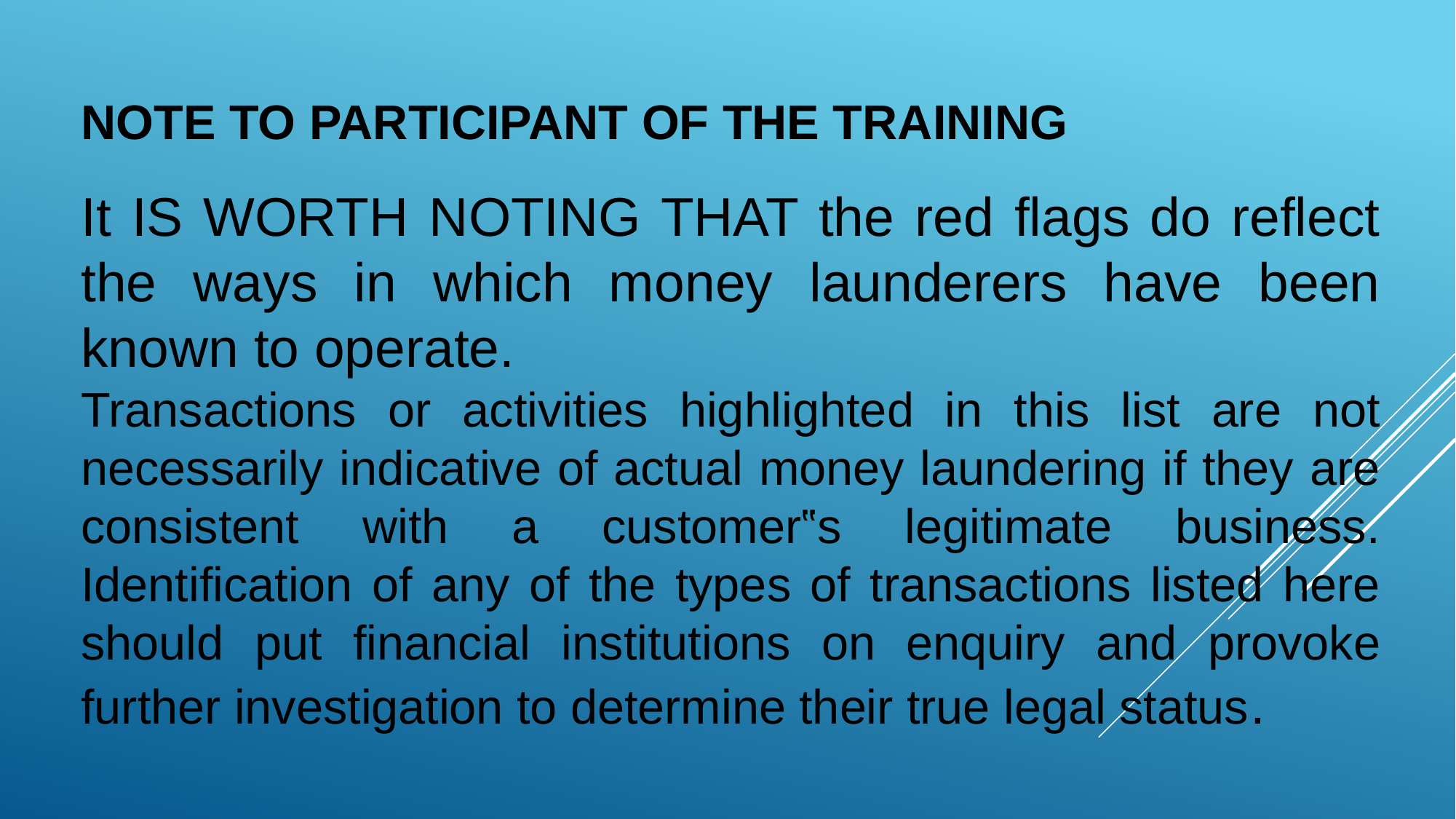

NOTE TO PARTICIPANT OF THE TRAINING

It IS WORTH NOTING THAT the red flags do reflect the ways in which money launderers have been known to operate.
Transactions or activities highlighted in this list are not necessarily indicative of actual money laundering if they are consistent with a customer‟s legitimate business. Identification of any of the types of transactions listed here should put financial institutions on enquiry and provoke further investigation to determine their true legal status.